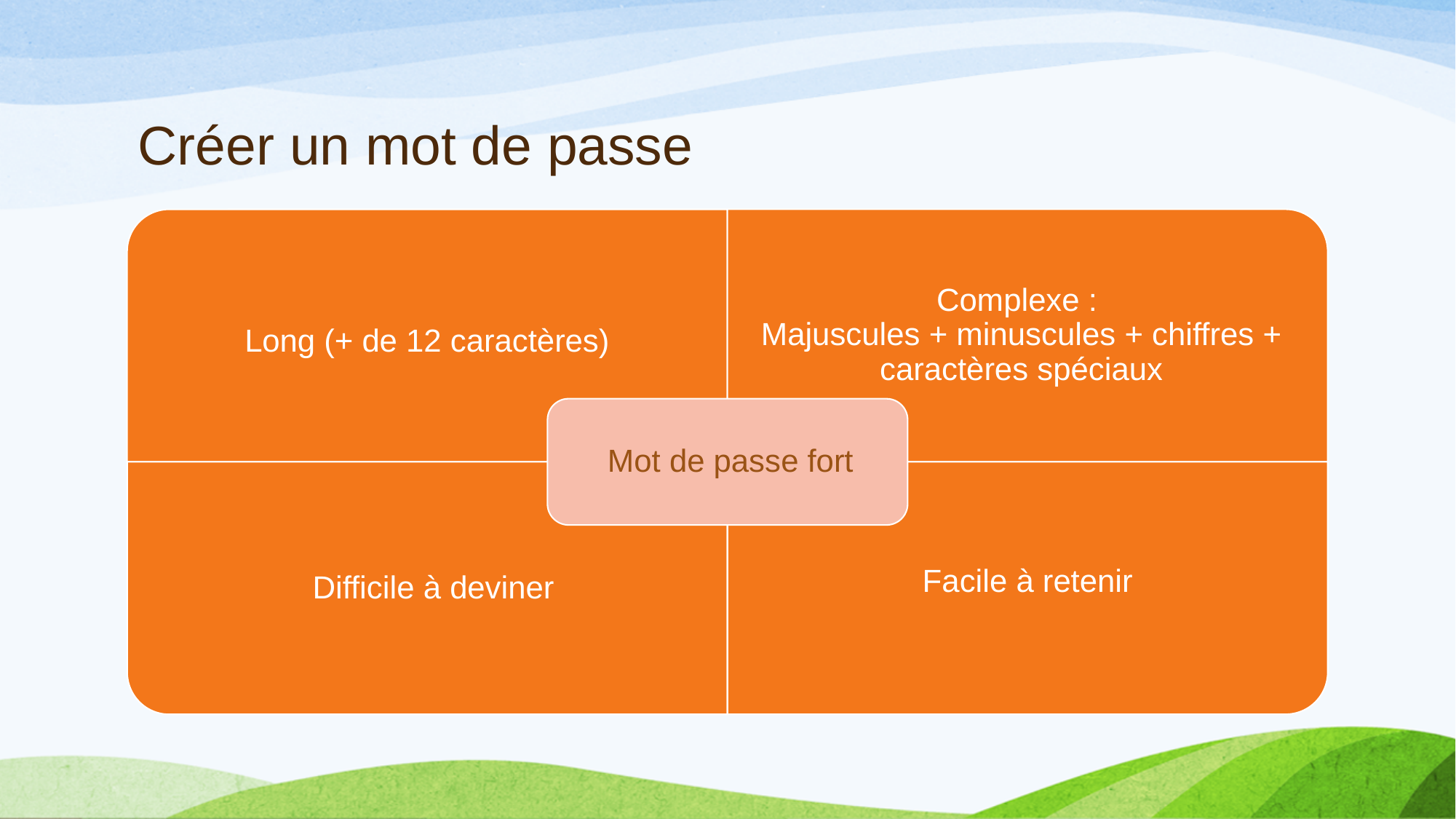

# Créer un mot de passe
Long (+ de 12 caractères)
Complexe :
Majuscules + minuscules + chiffres + caractères spéciaux
Difficile à deviner
Facile à retenir
Mot de passe fort